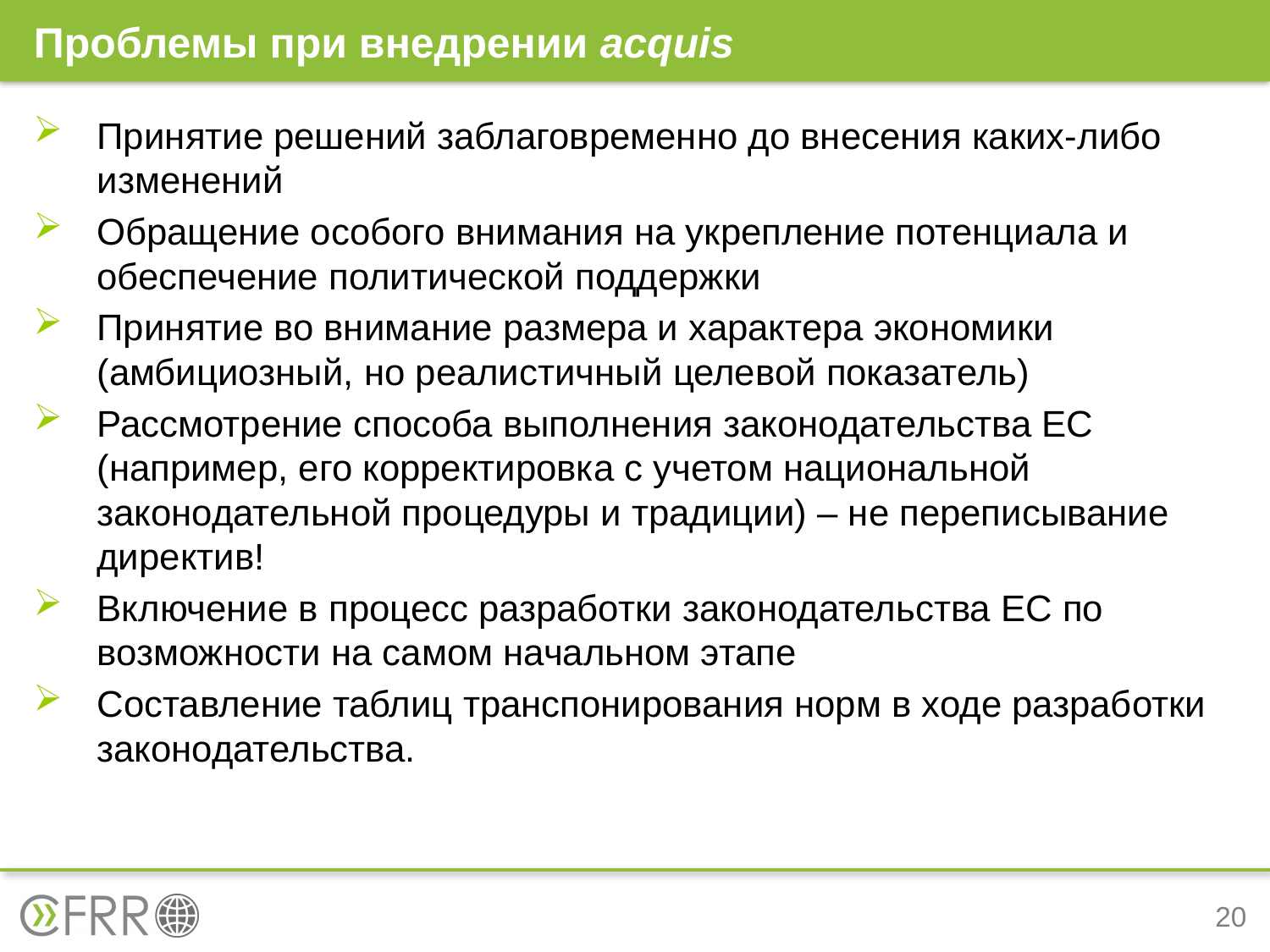

# Проблемы при внедрении acquis

Принятие решений заблаговременно до внесения каких-либо изменений
Обращение особого внимания на укрепление потенциала и обеспечение политической поддержки
Принятие во внимание размера и характера экономики (амбициозный, но реалистичный целевой показатель)
Рассмотрение способа выполнения законодательства ЕС (например, его корректировка с учетом национальной законодательной процедуры и традиции) – не переписывание директив!
Включение в процесс разработки законодательства ЕС по возможности на самом начальном этапе
Составление таблиц транспонирования норм в ходе разработки законодательства.

20